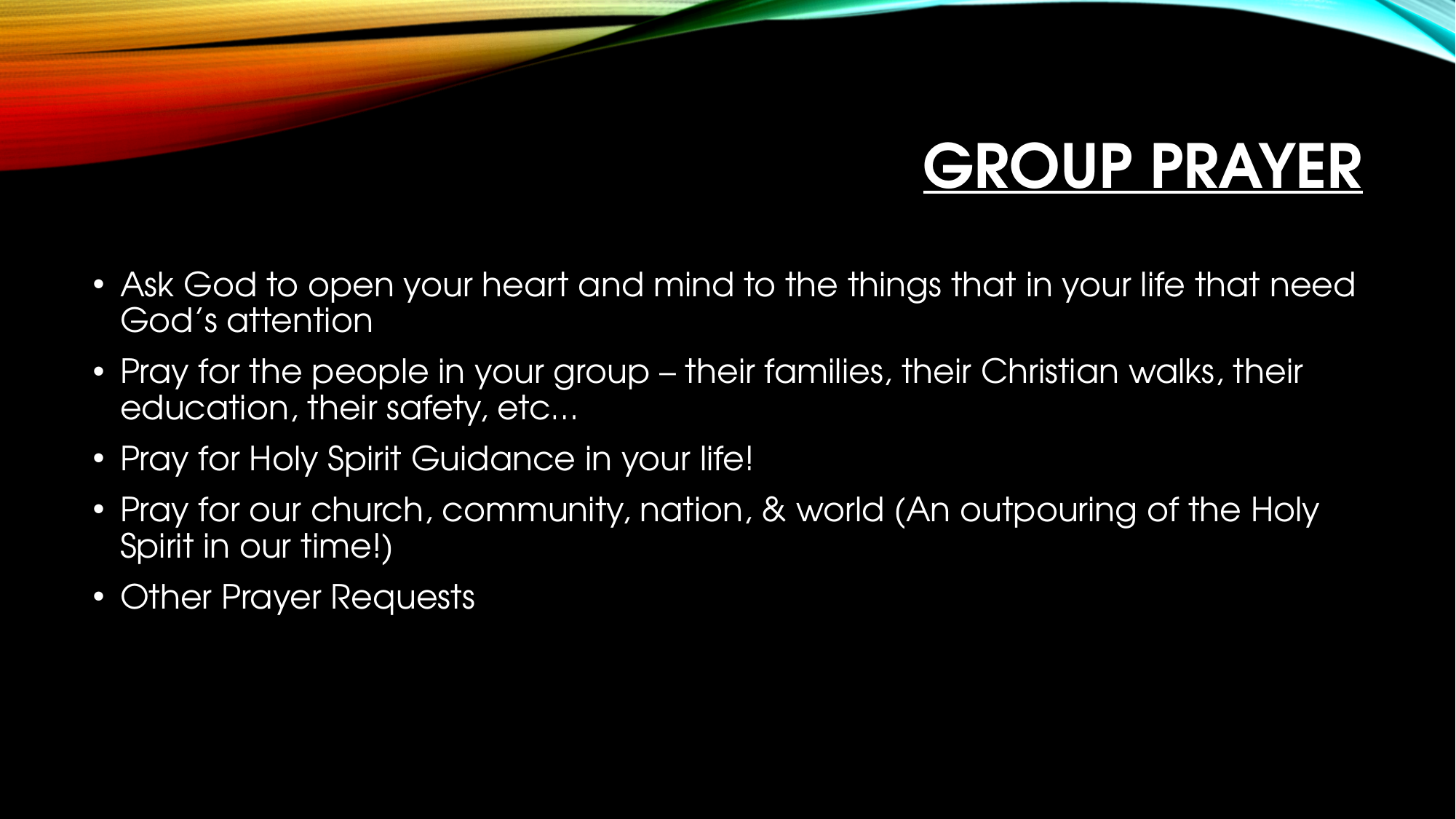

# GROUP PRAYER
Ask God to open your heart and mind to the things that in your life that need God’s attention
Pray for the people in your group – their families, their Christian walks, their education, their safety, etc…
Pray for Holy Spirit Guidance in your life!
Pray for our church, community, nation, & world (An outpouring of the Holy Spirit in our time!)
Other Prayer Requests